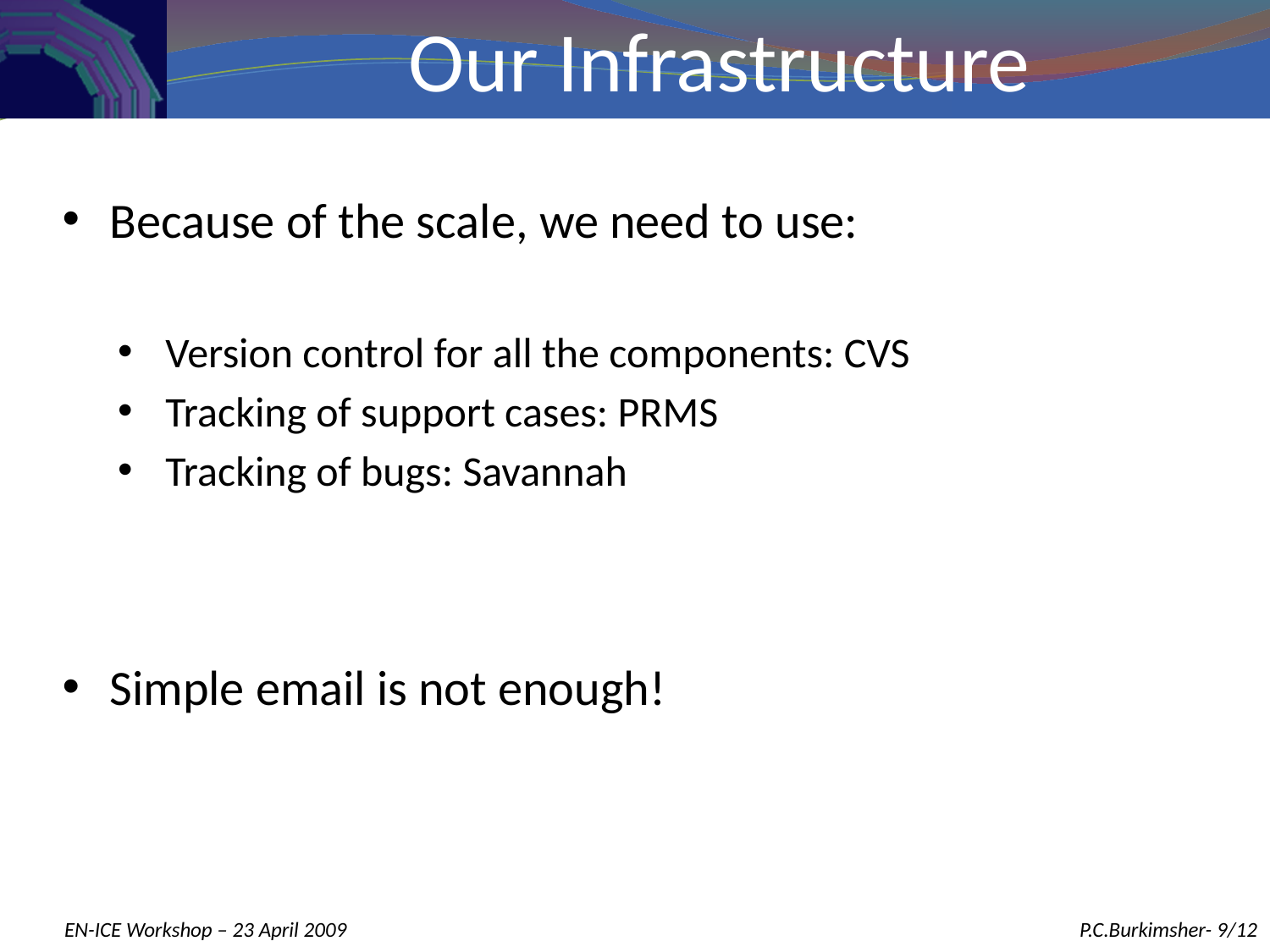

# Our Infrastructure
Because of the scale, we need to use:

Version control for all the components: CVS
Tracking of support cases: PRMS
Tracking of bugs: Savannah

Simple email is not enough!